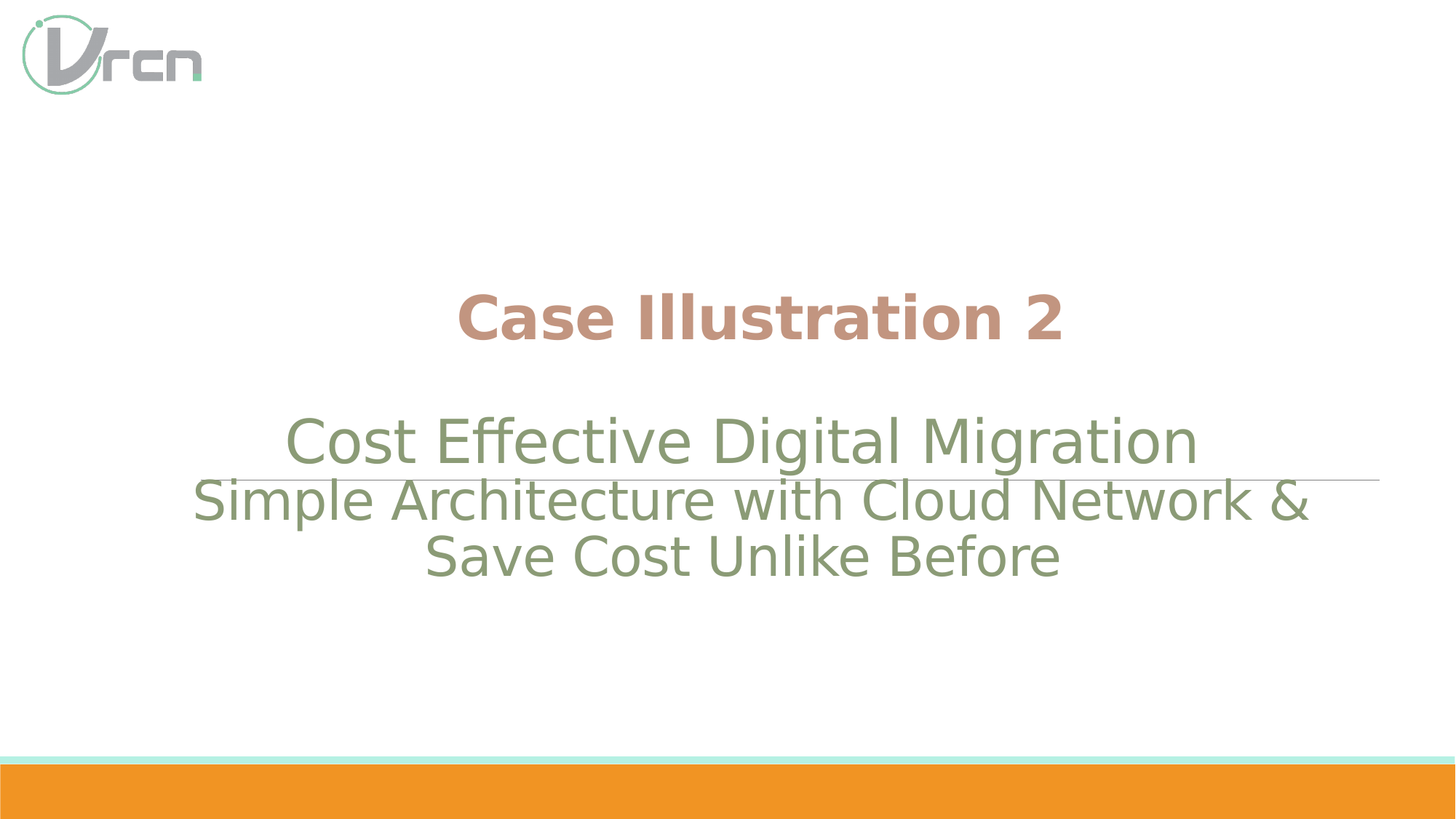

# Case Illustration 2 Cost Effective Digital Migration Simple Architecture with Cloud Network & Save Cost Unlike Before